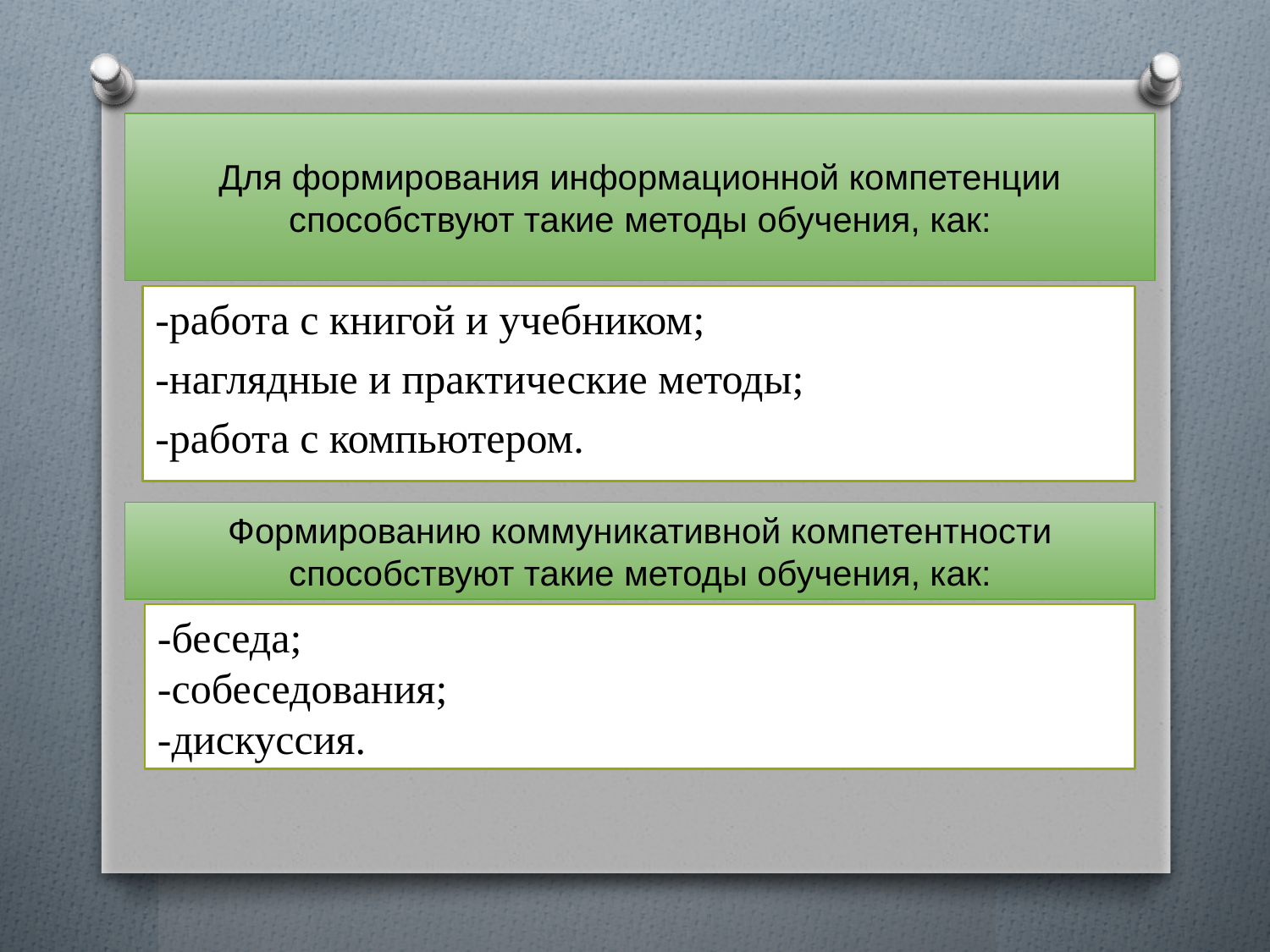

# Для формирования информационной компетенции способствуют такие методы обучения, как:
-работа с книгой и учебником;
-наглядные и практические методы;
-работа с компьютером.

Формированию коммуникативной компетентности способствуют такие методы обучения, как:
-беседа;
-собеседования;
-дискуссия.